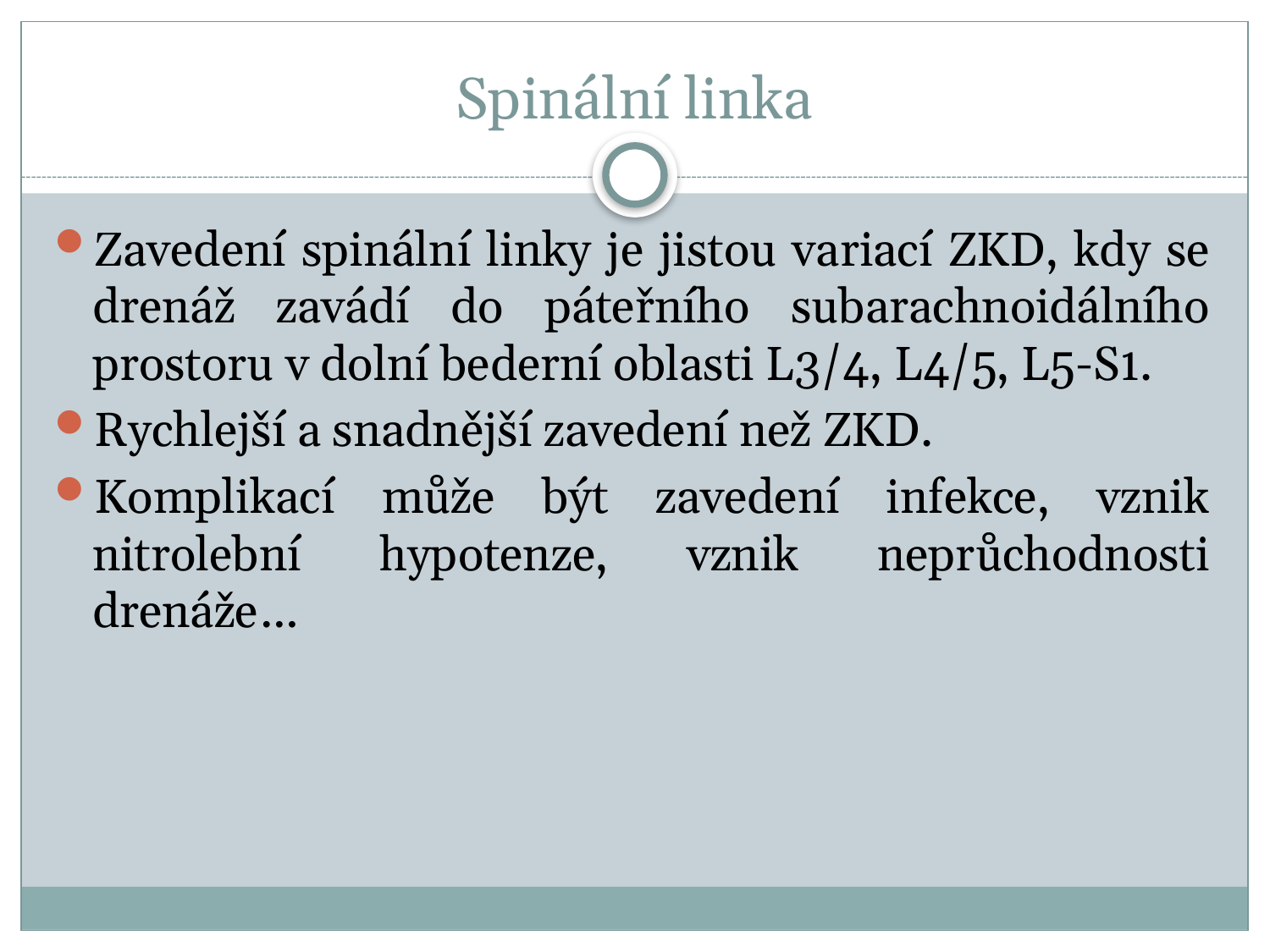

# Spinální linka
Zavedení spinální linky je jistou variací ZKD, kdy se drenáž zavádí do páteřního subarachnoidálního prostoru v dolní bederní oblasti L3/4, L4/5, L5-S1.
Rychlejší a snadnější zavedení než ZKD.
Komplikací může být zavedení infekce, vznik nitrolební hypotenze, vznik neprůchodnosti drenáže…